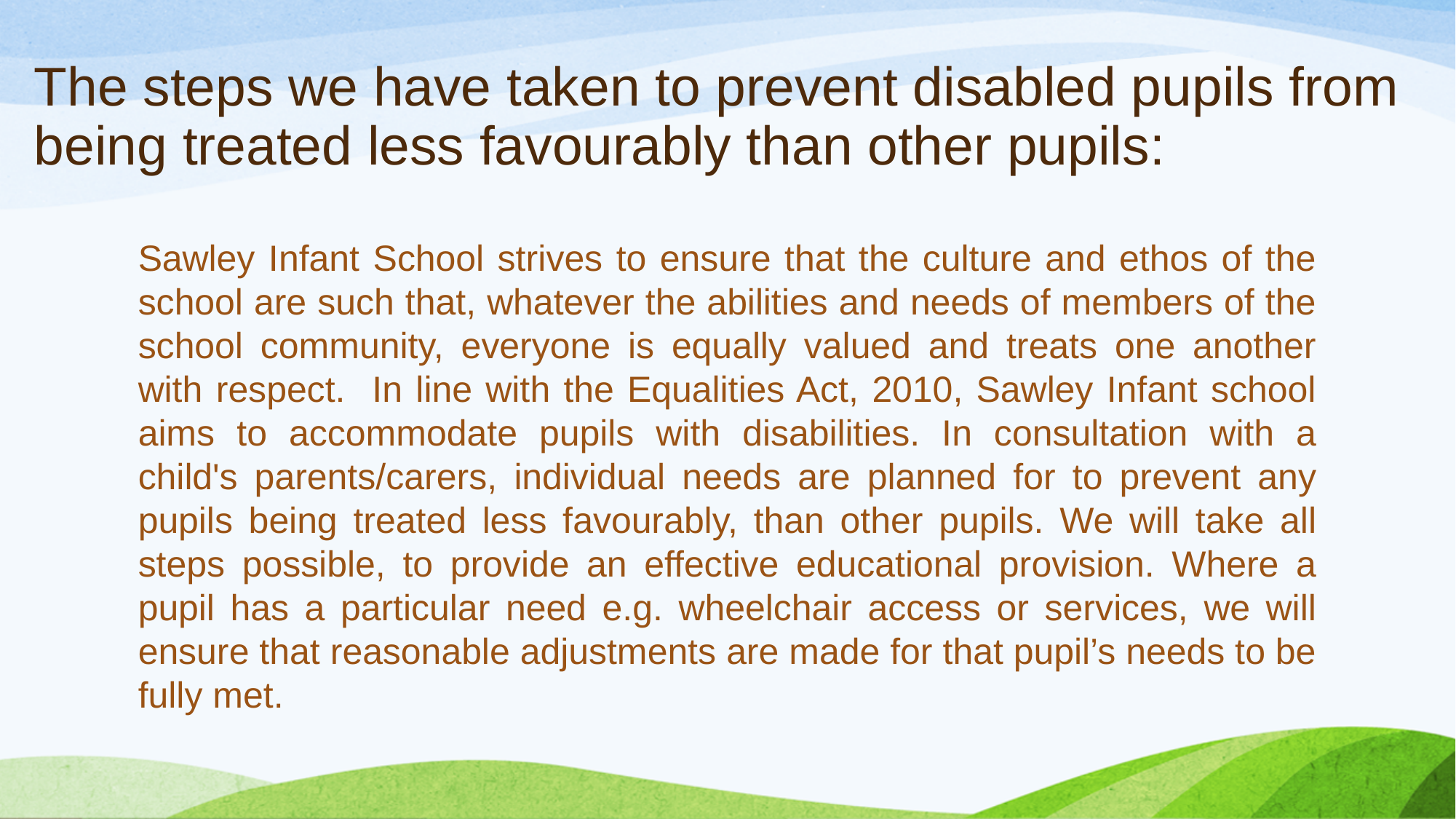

# The steps we have taken to prevent disabled pupils from being treated less favourably than other pupils:
Sawley Infant School strives to ensure that the culture and ethos of the school are such that, whatever the abilities and needs of members of the school community, everyone is equally valued and treats one another with respect.  In line with the Equalities Act, 2010, Sawley Infant school aims to accommodate pupils with disabilities. In consultation with a child's parents/carers, individual needs are planned for to prevent any pupils being treated less favourably, than other pupils. We will take all steps possible, to provide an effective educational provision. Where a pupil has a particular need e.g. wheelchair access or services, we will ensure that reasonable adjustments are made for that pupil’s needs to be fully met.